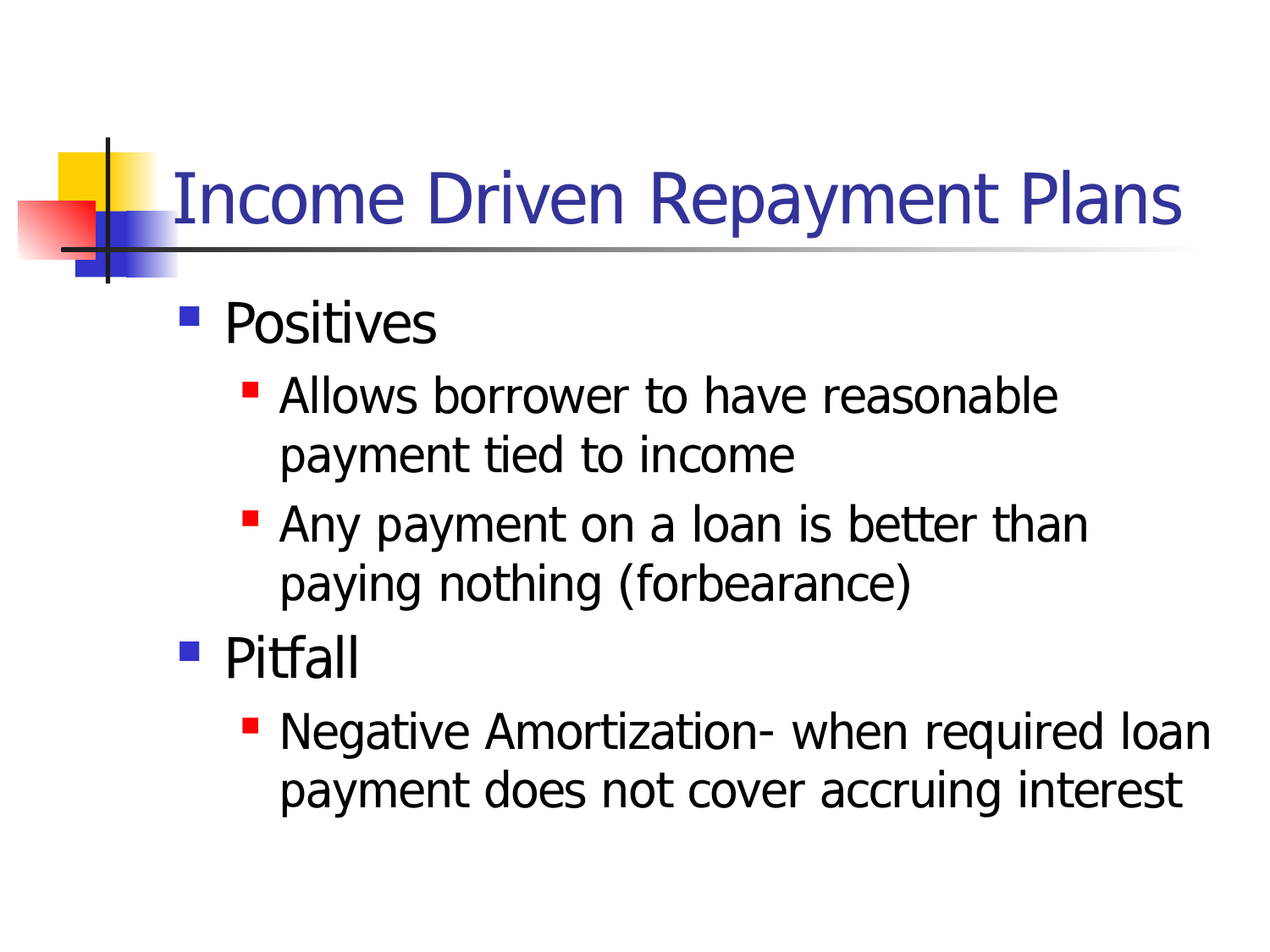

# Income Driven Repayment Plans
Positives
Allows borrower to have reasonable payment tied to income
Any payment on a loan is better than paying nothing (forbearance)
Pitfall
Negative Amortization- when required loan payment does not cover accruing interest